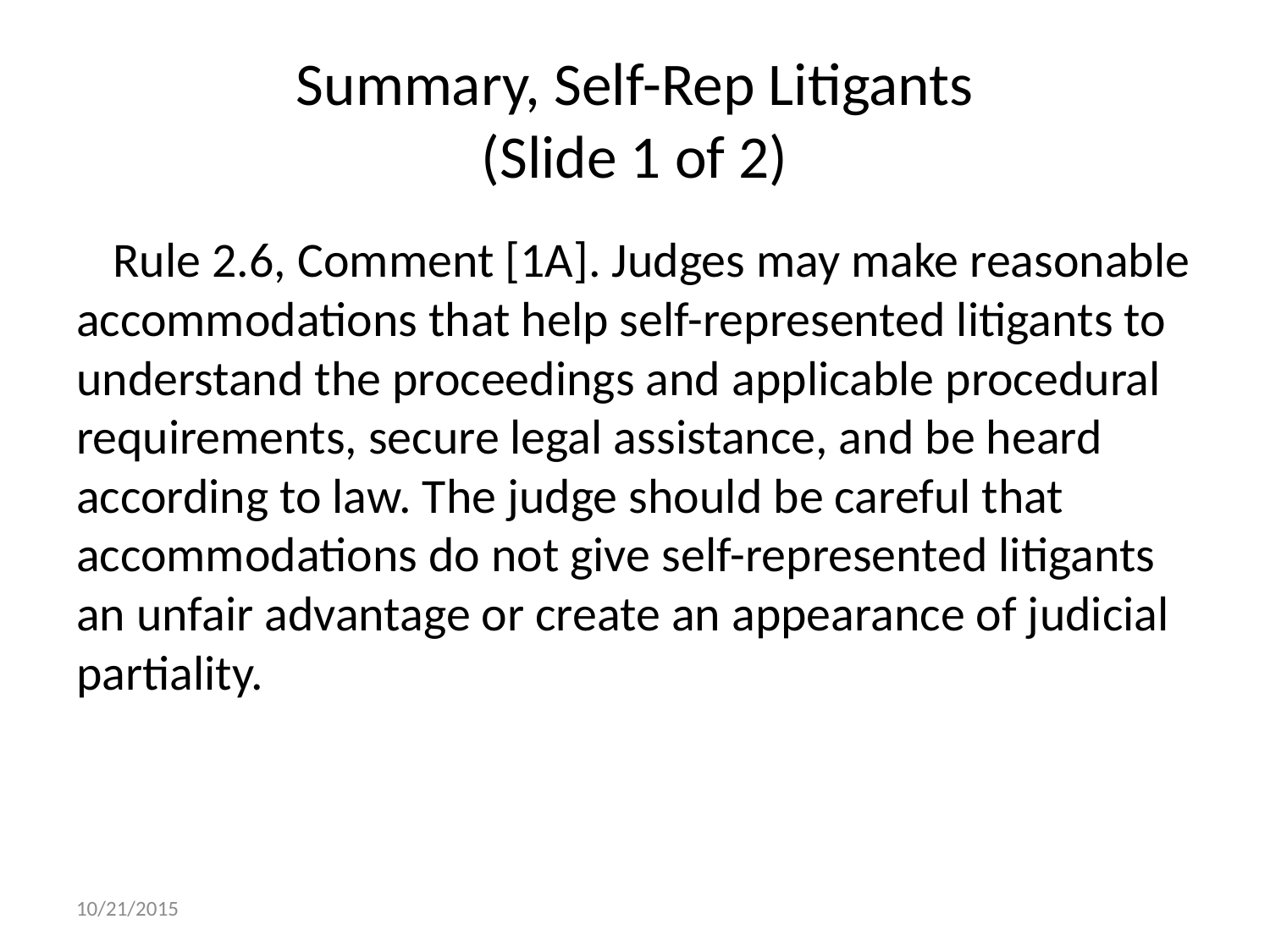

# Summary, Self-Rep Litigants (Slide 1 of 2)
		Rule 2.6, Comment [1A]. Judges may make reasonable accommodations that help self-represented litigants to understand the proceedings and applicable procedural requirements, secure legal assistance, and be heard according to law. The judge should be careful that accommodations do not give self-represented litigants an unfair advantage or create an appearance of judicial partiality.

10/21/2015